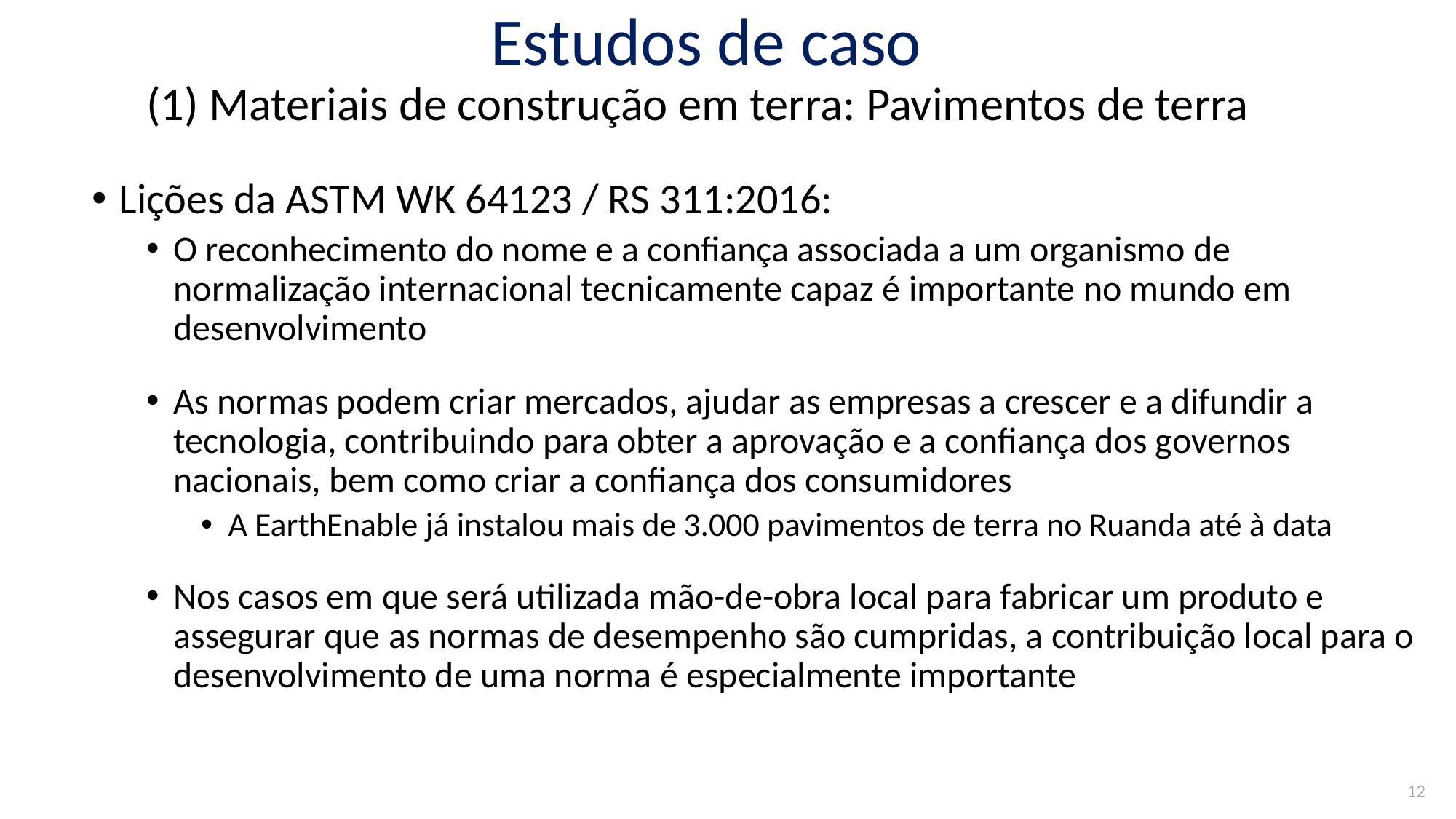

# Estudos de caso
(1) Materiais de construção em terra: Pavimentos de terra

Lições da ASTM WK 64123 / RS 311:2016:
O reconhecimento do nome e a confiança associada a um organismo de normalização internacional tecnicamente capaz é importante no mundo em desenvolvimento

As normas podem criar mercados, ajudar as empresas a crescer e a difundir a tecnologia, contribuindo para obter a aprovação e a confiança dos governos nacionais, bem como criar a confiança dos consumidores
A EarthEnable já instalou mais de 3.000 pavimentos de terra no Ruanda até à data

Nos casos em que será utilizada mão-de-obra local para fabricar um produto e assegurar que as normas de desempenho são cumpridas, a contribuição local para o desenvolvimento de uma norma é especialmente importante
12